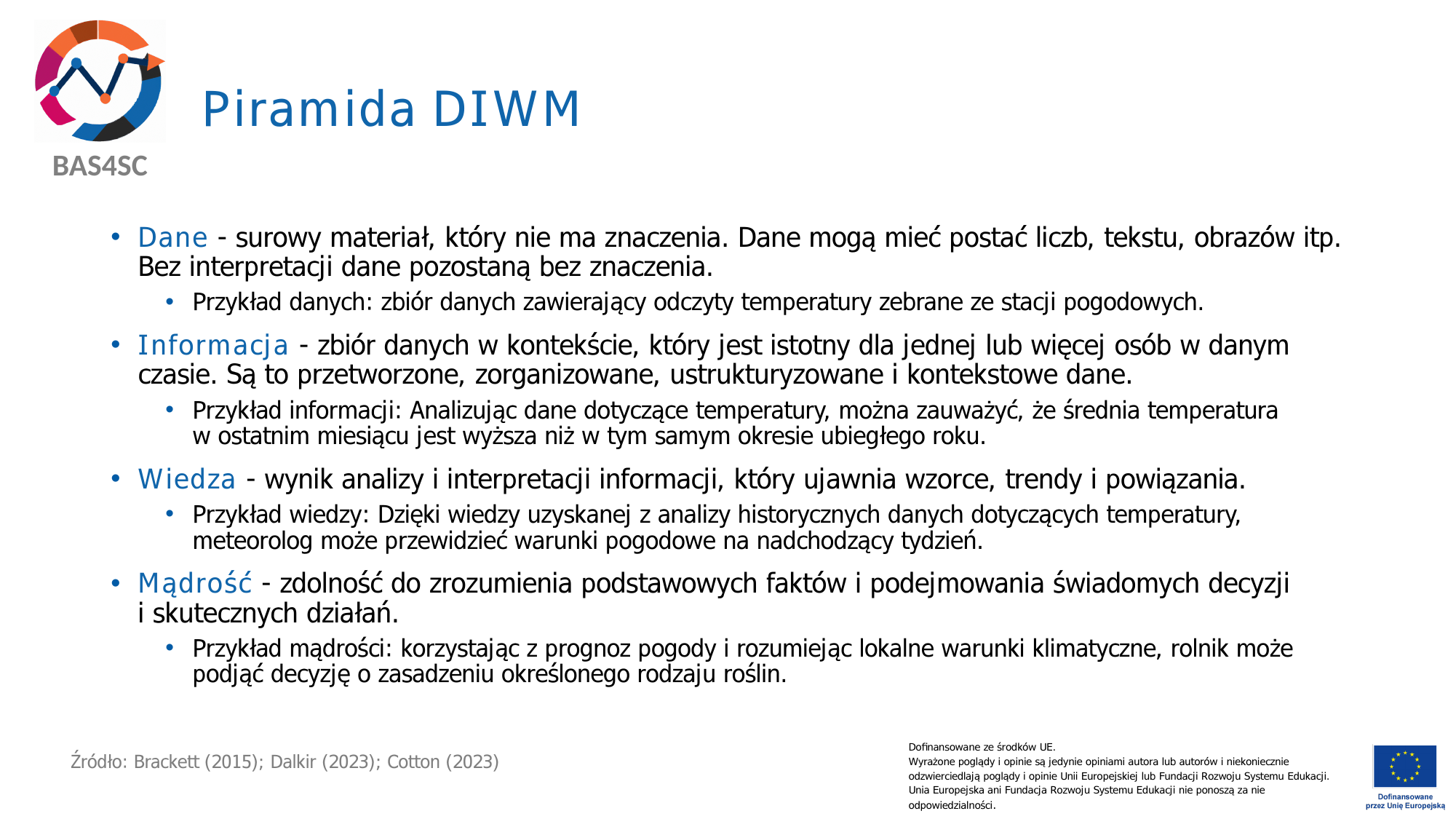

# Piramida DIWM
Dane - surowy materiał, który nie ma znaczenia. Dane mogą mieć postać liczb, tekstu, obrazów itp. Bez interpretacji dane pozostaną bez znaczenia.
Przykład danych: zbiór danych zawierający odczyty temperatury zebrane ze stacji pogodowych.
Informacja - zbiór danych w kontekście, który jest istotny dla jednej lub więcej osób w danym czasie. Są to przetworzone, zorganizowane, ustrukturyzowane i kontekstowe dane.
Przykład informacji: Analizując dane dotyczące temperatury, można zauważyć, że średnia temperatura
w ostatnim miesiącu jest wyższa niż w tym samym okresie ubiegłego roku.
Wiedza - wynik analizy i interpretacji informacji, który ujawnia wzorce, trendy i powiązania.
Przykład wiedzy: Dzięki wiedzy uzyskanej z analizy historycznych danych dotyczących temperatury, meteorolog może przewidzieć warunki pogodowe na nadchodzący tydzień.
Mądrość - zdolność do zrozumienia podstawowych faktów i podejmowania świadomych decyzji
i skutecznych działań.
Przykład mądrości: korzystając z prognoz pogody i rozumiejąc lokalne warunki klimatyczne, rolnik może podjąć decyzję o zasadzeniu określonego rodzaju roślin.
Źródło: Brackett (2015); Dalkir (2023); Cotton (2023)